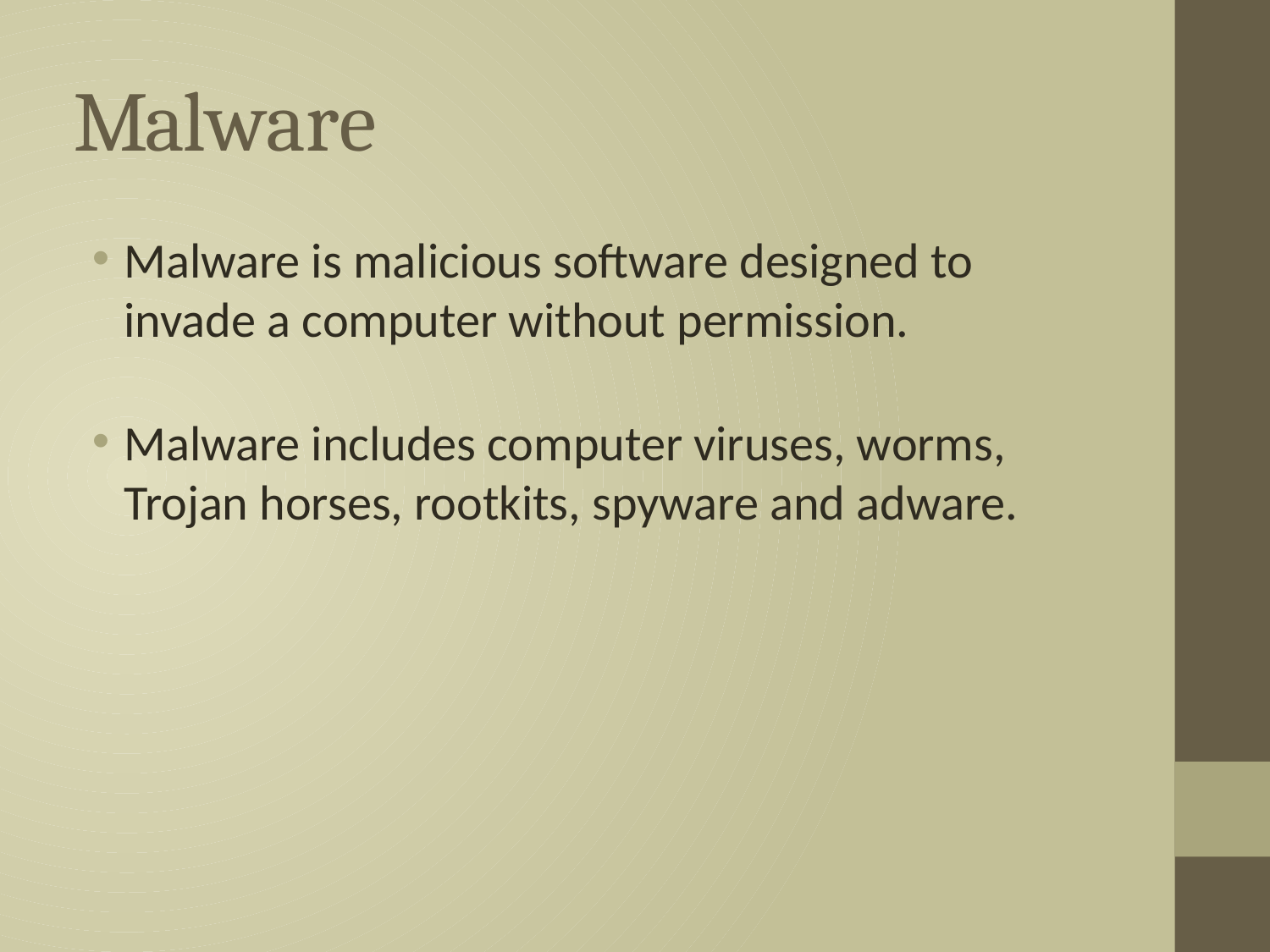

# Malware
Malware is malicious software designed to invade a computer without permission.

Malware includes computer viruses, worms, Trojan horses, rootkits, spyware and adware.